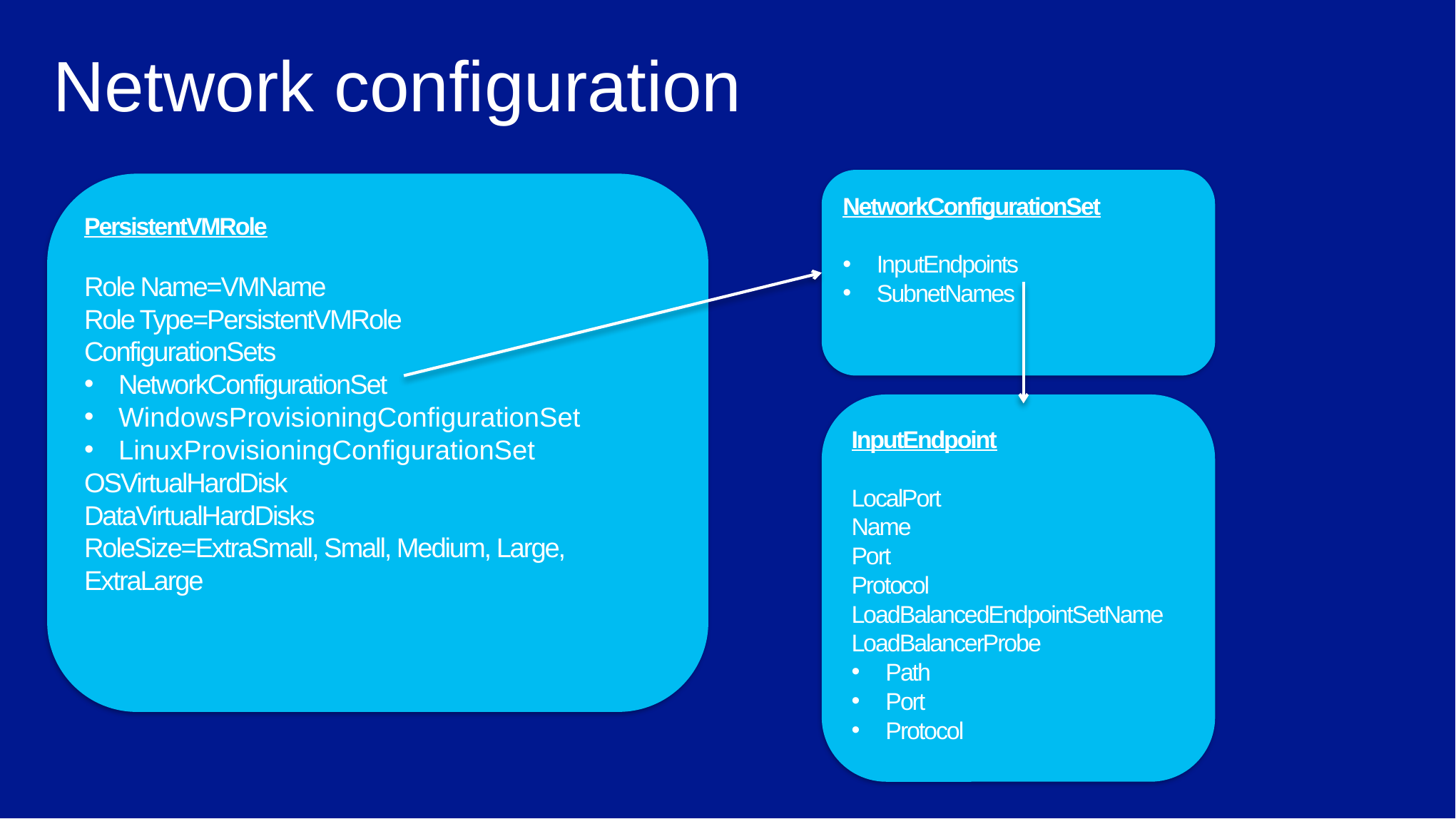

# Network configuration

NetworkConfigurationSet

InputEndpoints
SubnetNames
PersistentVMRole

Role Name=VMName
Role Type=PersistentVMRole
ConfigurationSets
NetworkConfigurationSet
WindowsProvisioningConfigurationSet
LinuxProvisioningConfigurationSet
OSVirtualHardDisk
DataVirtualHardDisks
RoleSize=ExtraSmall, Small, Medium, Large, ExtraLarge

InputEndpoint

LocalPort
Name
Port
Protocol
LoadBalancedEndpointSetName
LoadBalancerProbe
Path
Port
Protocol